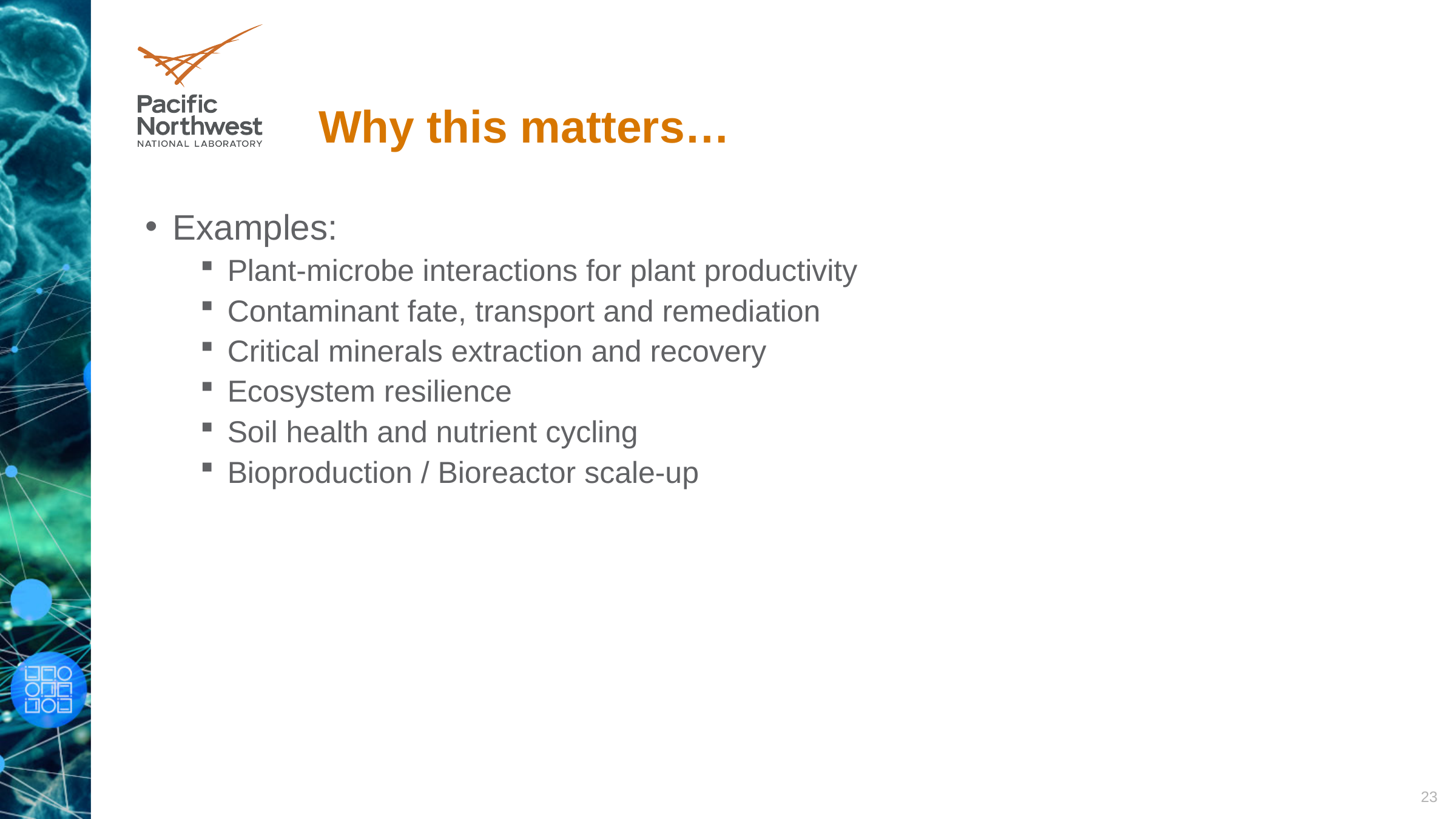

# Why this matters…
Examples:
Plant-microbe interactions for plant productivity
Contaminant fate, transport and remediation
Critical minerals extraction and recovery
Ecosystem resilience
Soil health and nutrient cycling
Bioproduction / Bioreactor scale-up
23